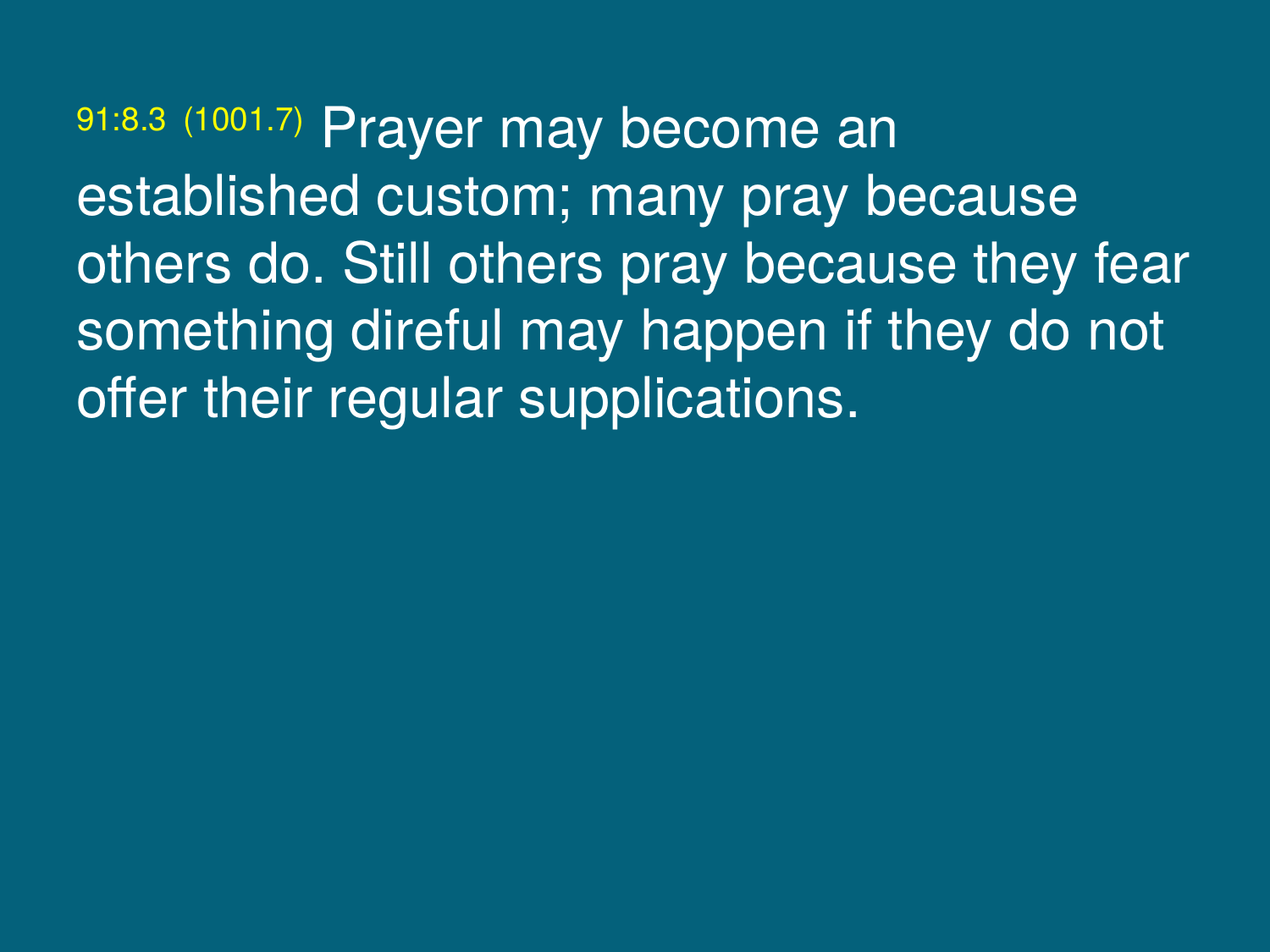

91:8.3 (1001.7) Prayer may become an established custom; many pray because others do. Still others pray because they fear something direful may happen if they do not offer their regular supplications.